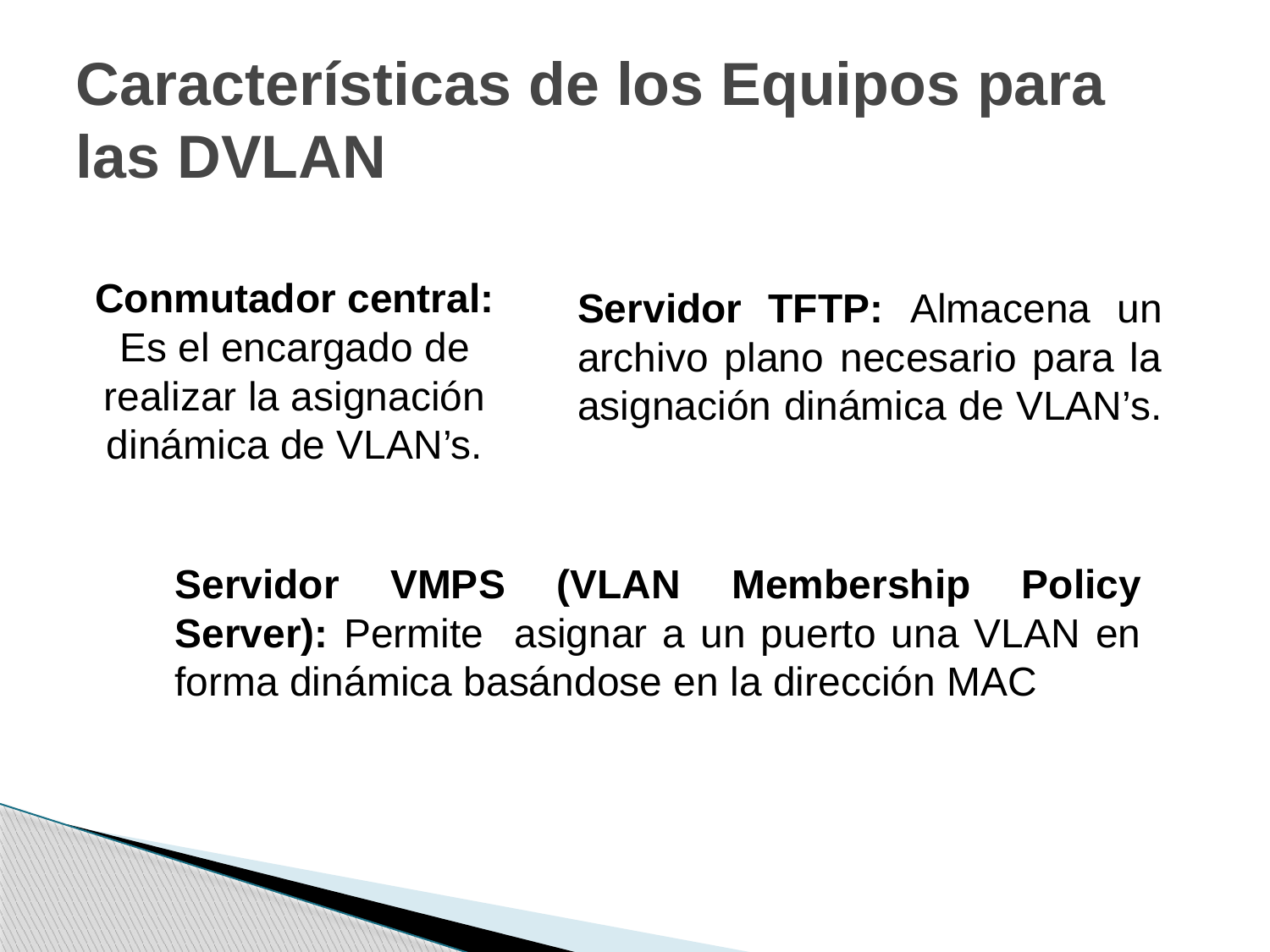

# Características de los Equipos para las DVLAN
Conmutador central: Es el encargado de realizar la asignación dinámica de VLAN’s.

Servidor TFTP: Almacena un archivo plano necesario para la asignación dinámica de VLAN’s.
Servidor VMPS (VLAN Membership Policy Server): Permite  asignar a un puerto una VLAN en forma dinámica basándose en la dirección MAC